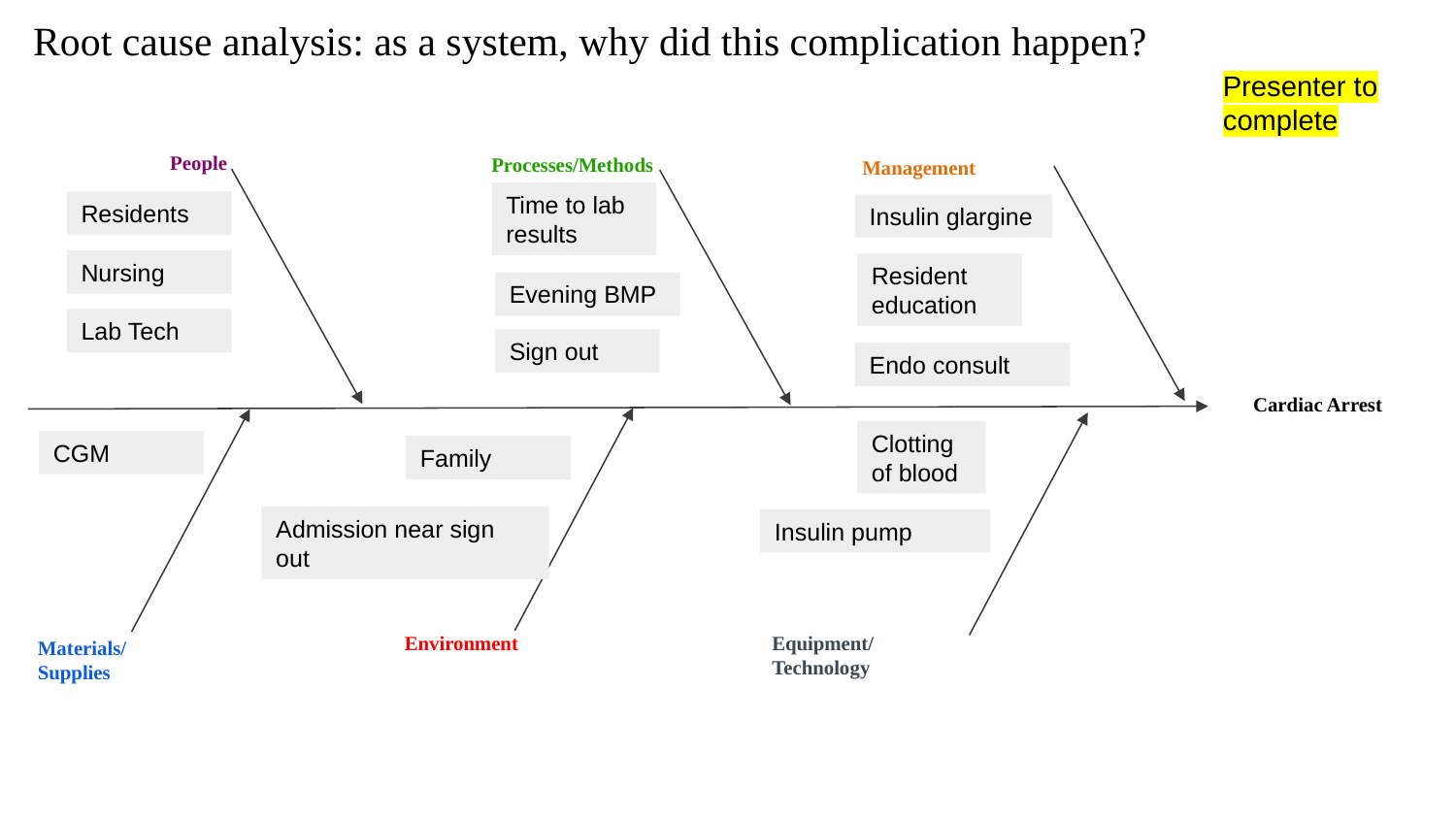

# Root cause analysis: as a system, why did this complication happen?

Presenter to complete
People
Processes/Methods
Management
Time to lab results
Residents
Insulin glargine
Nursing
Resident education
Evening BMP
Lab Tech
Sign out
Endo consult
Cardiac Arrest
Clotting of blood
CGM
Family
Admission near sign out
Insulin pump
Environment
Equipment/
Technology
Materials/
Supplies